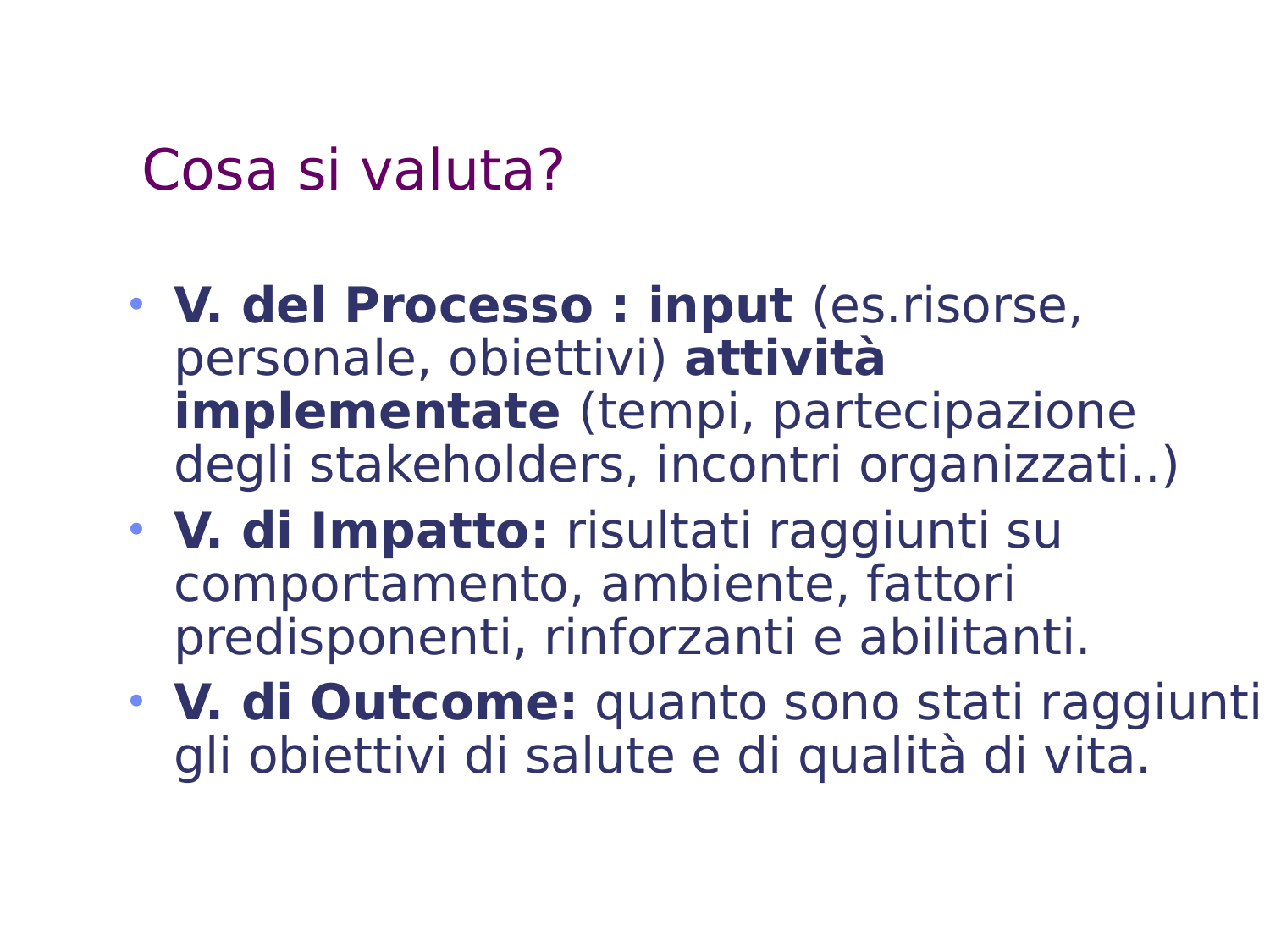

Cosa si valuta?

V. del Processo : input (es.risorse, personale, obiettivi) attività implementate (tempi, partecipazione degli stakeholders, incontri organizzati..)
V. di Impatto: risultati raggiunti su comportamento, ambiente, fattori predisponenti, rinforzanti e abilitanti.
V. di Outcome: quanto sono stati raggiunti gli obiettivi di salute e di qualità di vita.